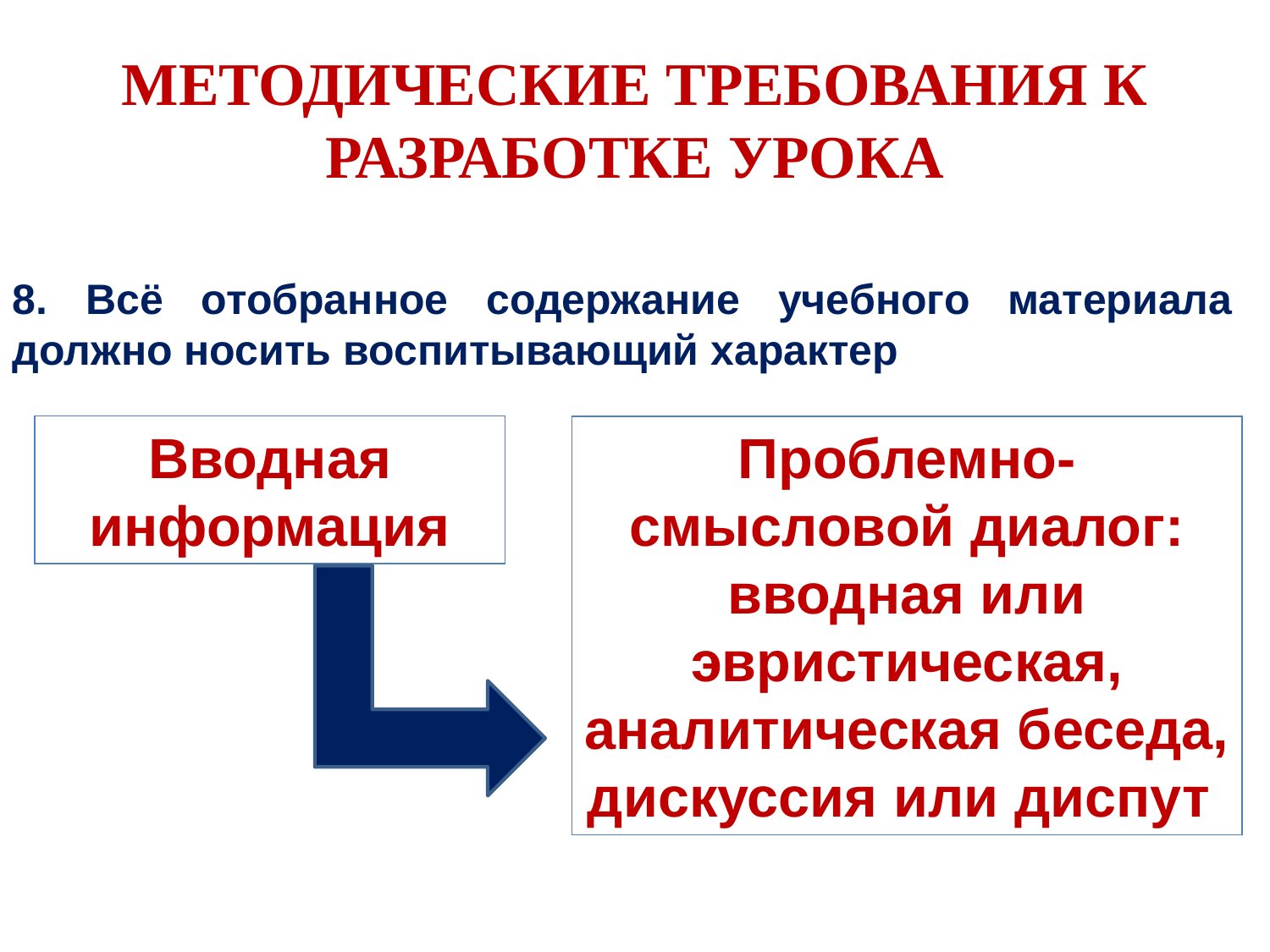

# МЕТОДИЧЕСКИЕ ТРЕБОВАНИЯ К РАЗРАБОТКЕ УРОКА
8. Всё отобранное содержание учебного материала должно носить воспитывающий характер
Вводная информация
Проблемно-смысловой диалог: вводная или эвристическая, аналитическая беседа, дискуссия или диспут